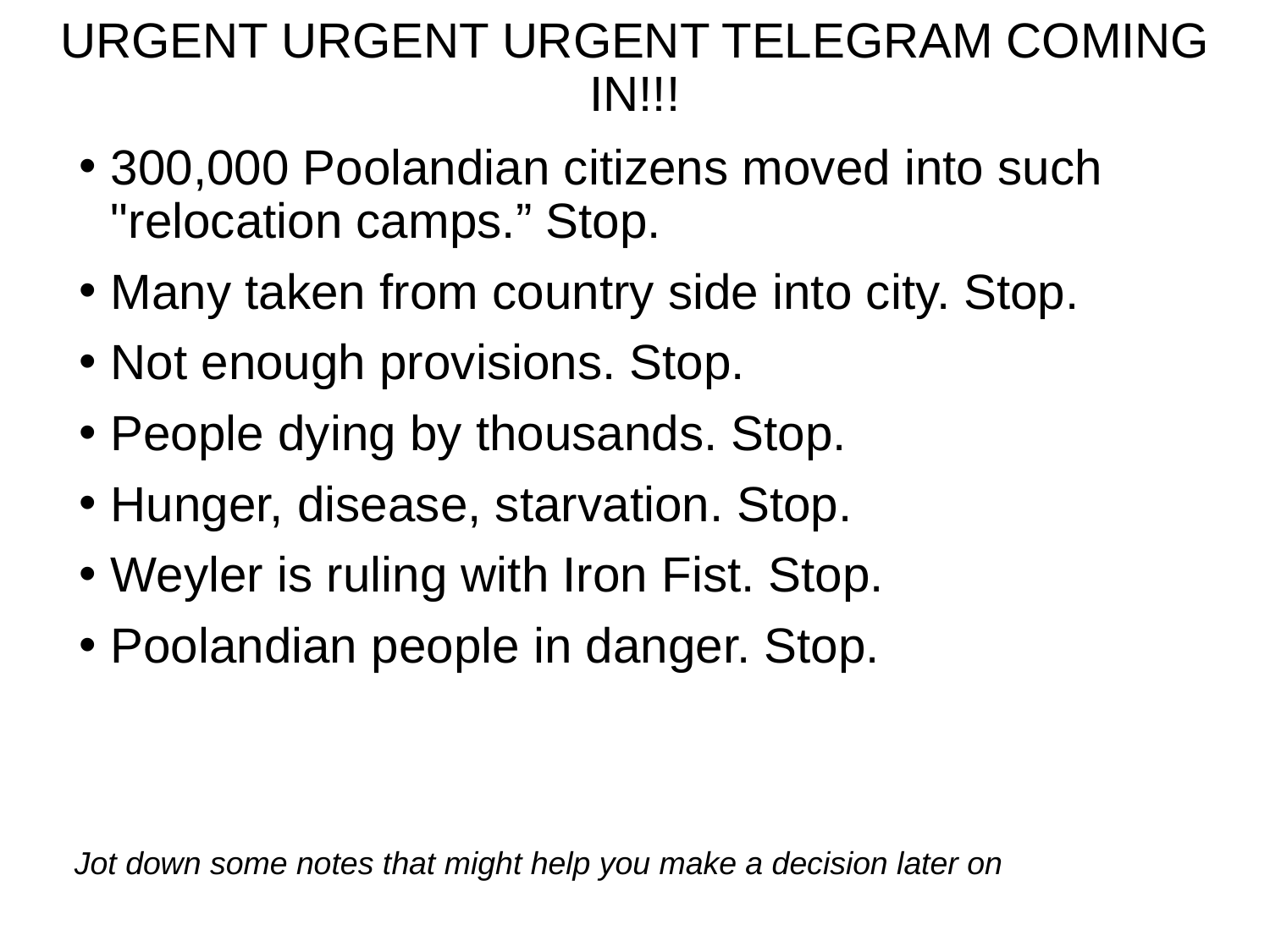

# URGENT URGENT URGENT TELEGRAM COMING IN!!!
300,000 Poolandian citizens moved into such "relocation camps.” Stop.
Many taken from country side into city. Stop.
Not enough provisions. Stop.
People dying by thousands. Stop.
Hunger, disease, starvation. Stop.
Weyler is ruling with Iron Fist. Stop.
Poolandian people in danger. Stop.

Jot down some notes that might help you make a decision later on